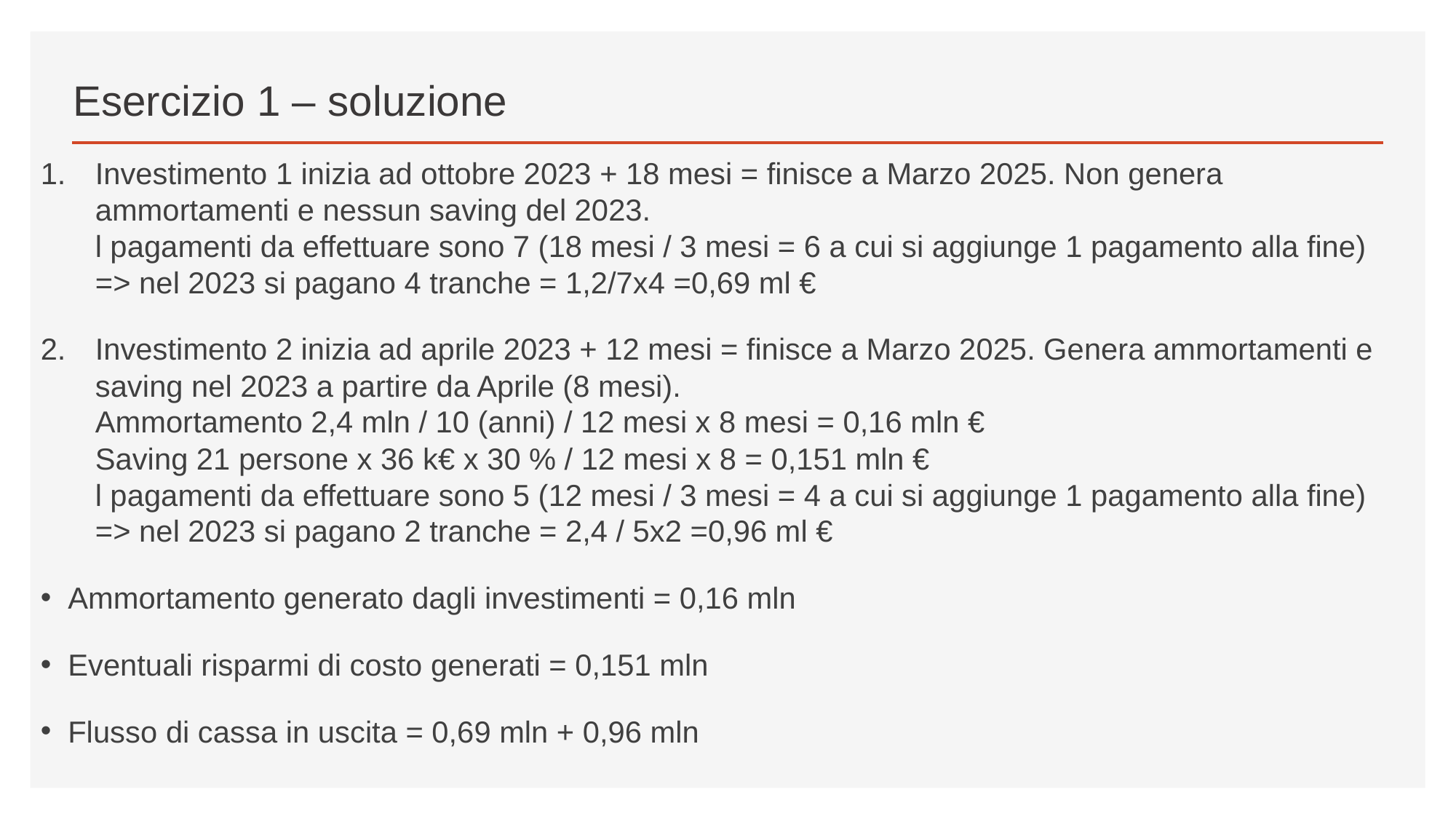

# Esercizio 1 – soluzione
Investimento 1 inizia ad ottobre 2023 + 18 mesi = finisce a Marzo 2025. Non genera ammortamenti e nessun saving del 2023.
l pagamenti da effettuare sono 7 (18 mesi / 3 mesi = 6 a cui si aggiunge 1 pagamento alla fine) => nel 2023 si pagano 4 tranche = 1,2/7x4 =0,69 ml €
Investimento 2 inizia ad aprile 2023 + 12 mesi = finisce a Marzo 2025. Genera ammortamenti e saving nel 2023 a partire da Aprile (8 mesi).
Ammortamento 2,4 mln / 10 (anni) / 12 mesi x 8 mesi = 0,16 mln €
Saving 21 persone x 36 k€ x 30 % / 12 mesi x 8 = 0,151 mln €
l pagamenti da effettuare sono 5 (12 mesi / 3 mesi = 4 a cui si aggiunge 1 pagamento alla fine) => nel 2023 si pagano 2 tranche = 2,4 / 5x2 =0,96 ml €
Ammortamento generato dagli investimenti = 0,16 mln
Eventuali risparmi di costo generati = 0,151 mln
Flusso di cassa in uscita = 0,69 mln + 0,96 mln